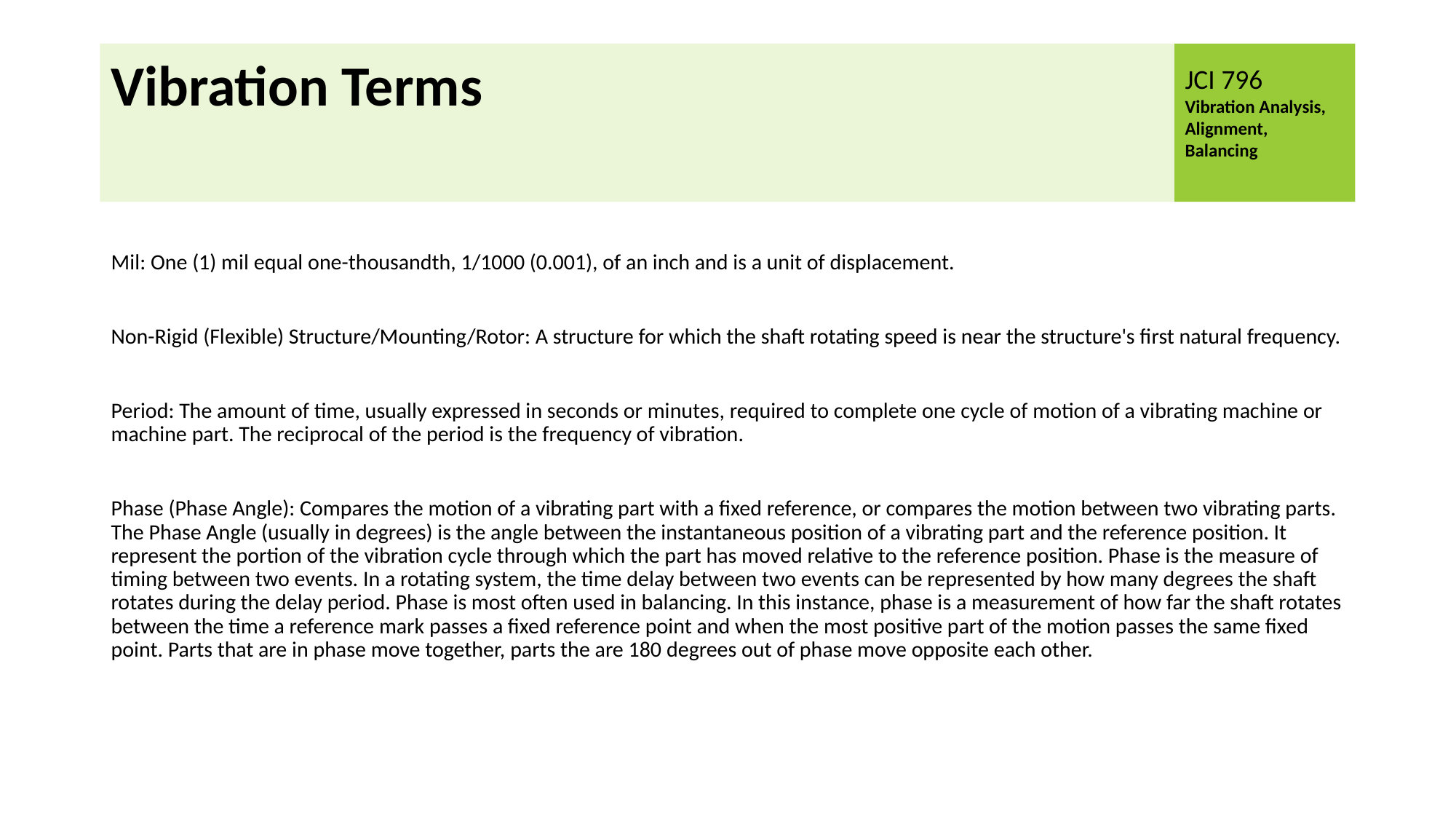

# Vibration Terms
Mil: One (1) mil equal one-thousandth, 1/1000 (0.001), of an inch and is a unit of displacement.

Non-Rigid (Flexible) Structure/Mounting/Rotor: A structure for which the shaft rotating speed is near the structure's first natural frequency.

Period: The amount of time, usually expressed in seconds or minutes, required to complete one cycle of motion of a vibrating machine or machine part. The reciprocal of the period is the frequency of vibration.

Phase (Phase Angle): Compares the motion of a vibrating part with a fixed reference, or compares the motion between two vibrating parts. The Phase Angle (usually in degrees) is the angle between the instantaneous position of a vibrating part and the reference position. It represent the portion of the vibration cycle through which the part has moved relative to the reference position. Phase is the measure of timing between two events. In a rotating system, the time delay between two events can be represented by how many degrees the shaft rotates during the delay period. Phase is most often used in balancing. In this instance, phase is a measurement of how far the shaft rotates between the time a reference mark passes a fixed reference point and when the most positive part of the motion passes the same fixed point. Parts that are in phase move together, parts the are 180 degrees out of phase move opposite each other.